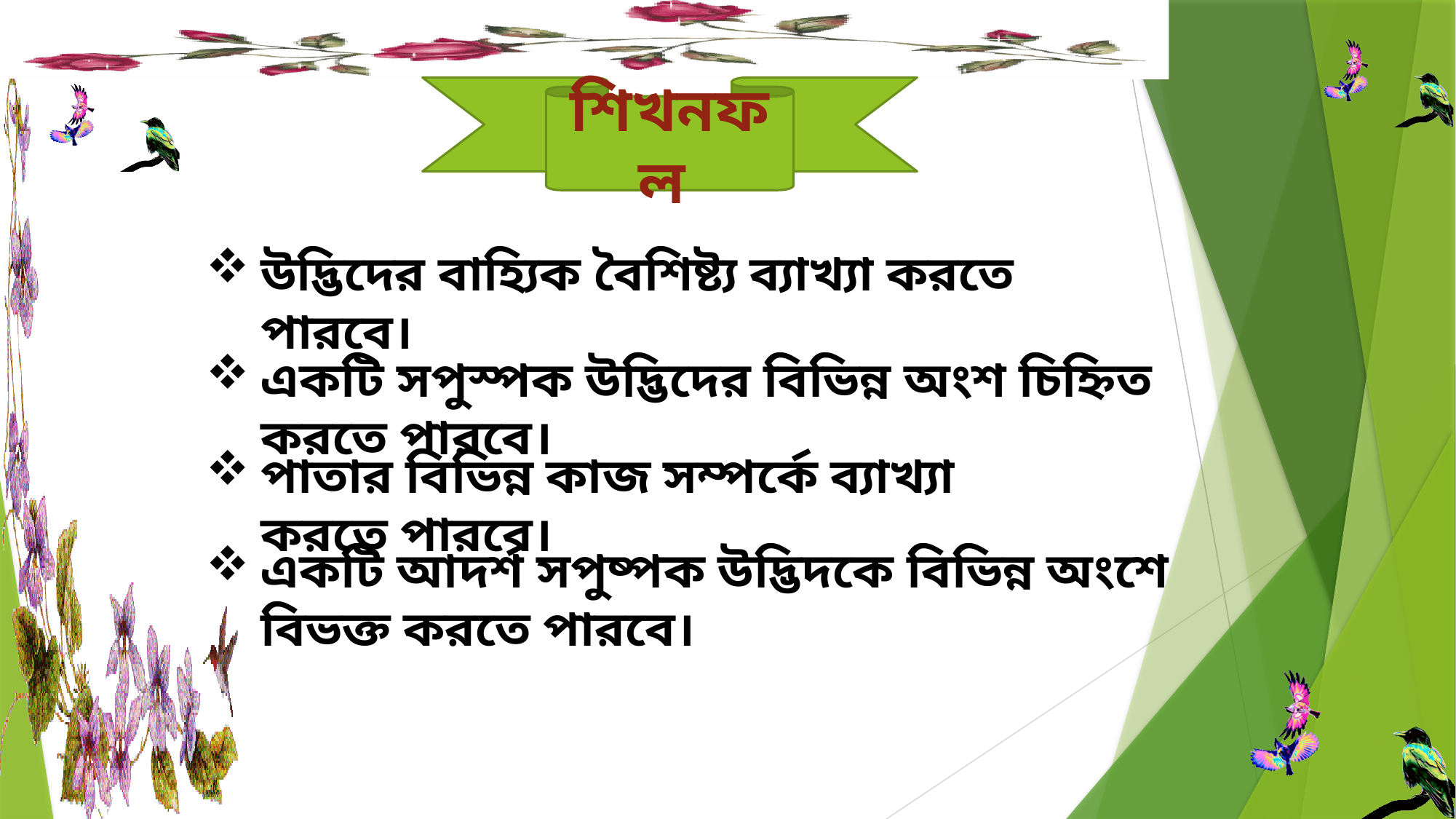

শিখনফল

উদ্ভিদের বাহ্যিক বৈশিষ্ট্য ব্যাখ্যা করতে পারবে।
একটি সপুস্পক উদ্ভিদের বিভিন্ন অংশ চিহ্নিত করতে পারবে।
পাতার বিভিন্ন কাজ সম্পর্কে ব্যাখ্যা করতে পারবে।
একটি আদর্শ সপুষ্পক উদ্ভিদকে বিভিন্ন অংশে বিভক্ত করতে পারবে।